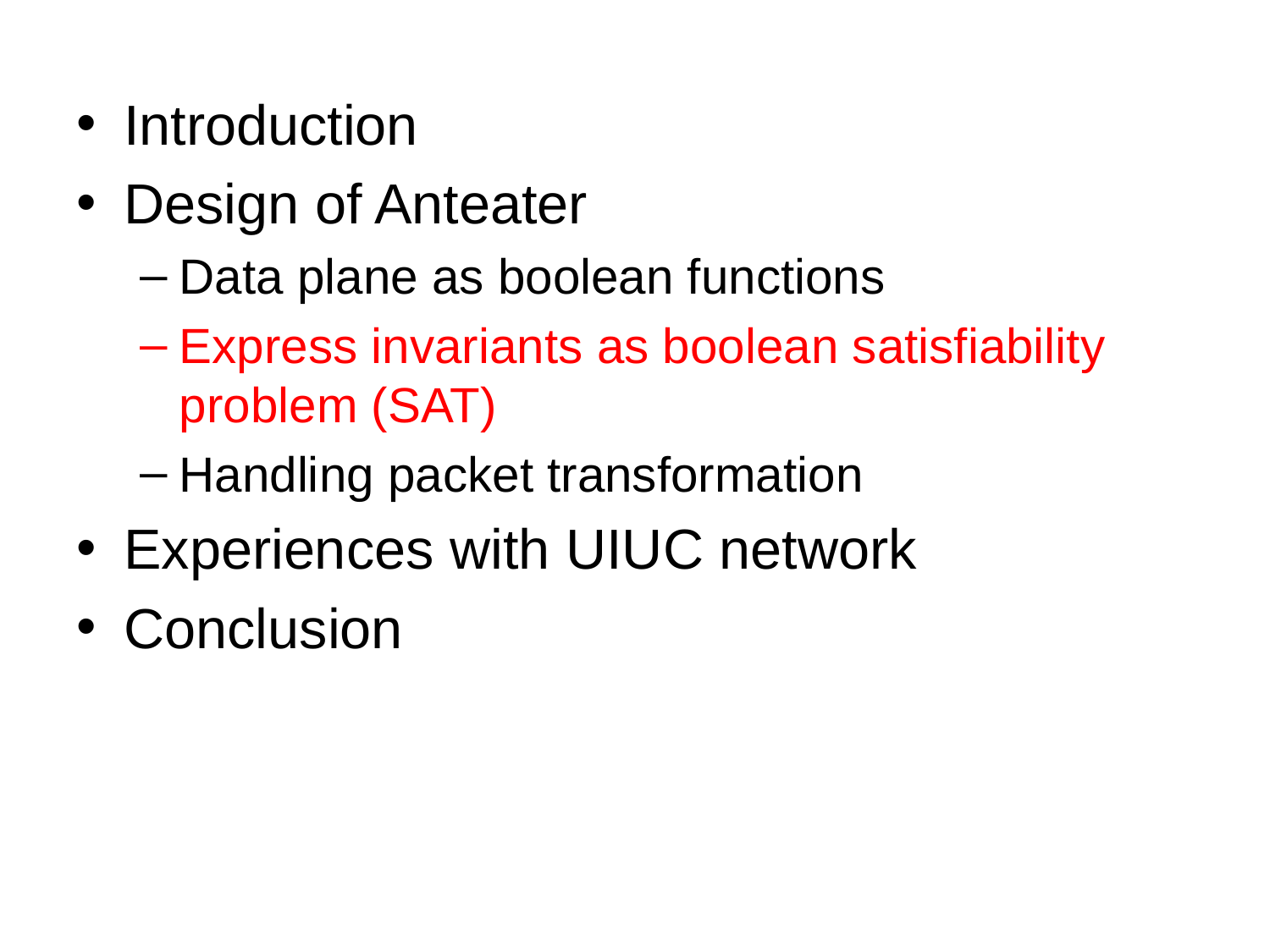

Introduction
Design of Anteater
Data plane as boolean functions
Express invariants as boolean satisfiability problem (SAT)
Handling packet transformation
Experiences with UIUC network
Conclusion